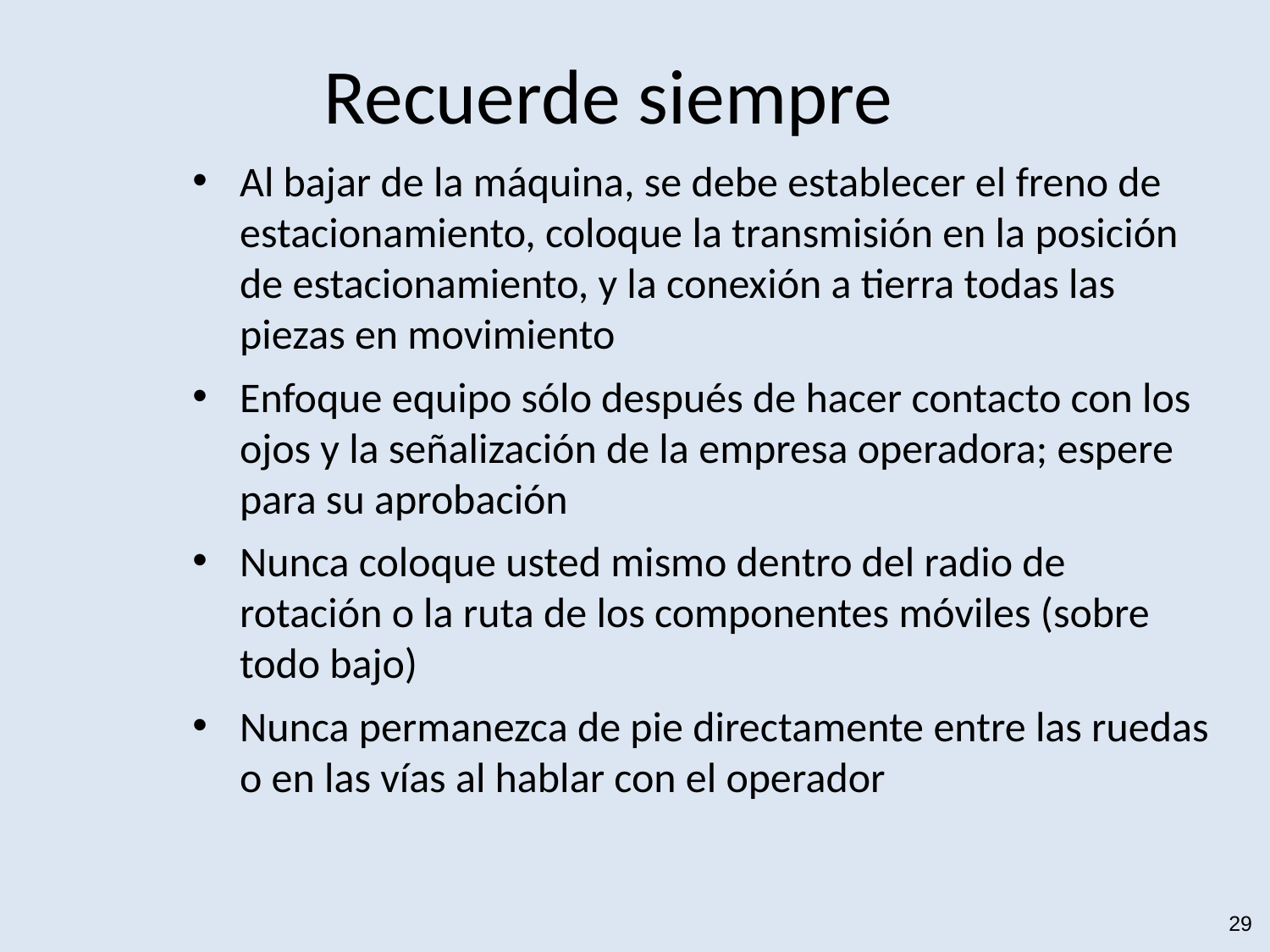

# Recuerde siempre
Al bajar de la máquina, se debe establecer el freno de estacionamiento, coloque la transmisión en la posición de estacionamiento, y la conexión a tierra todas las piezas en movimiento
Enfoque equipo sólo después de hacer contacto con los ojos y la señalización de la empresa operadora; espere para su aprobación
Nunca coloque usted mismo dentro del radio de rotación o la ruta de los componentes móviles (sobre todo bajo)
Nunca permanezca de pie directamente entre las ruedas o en las vías al hablar con el operador